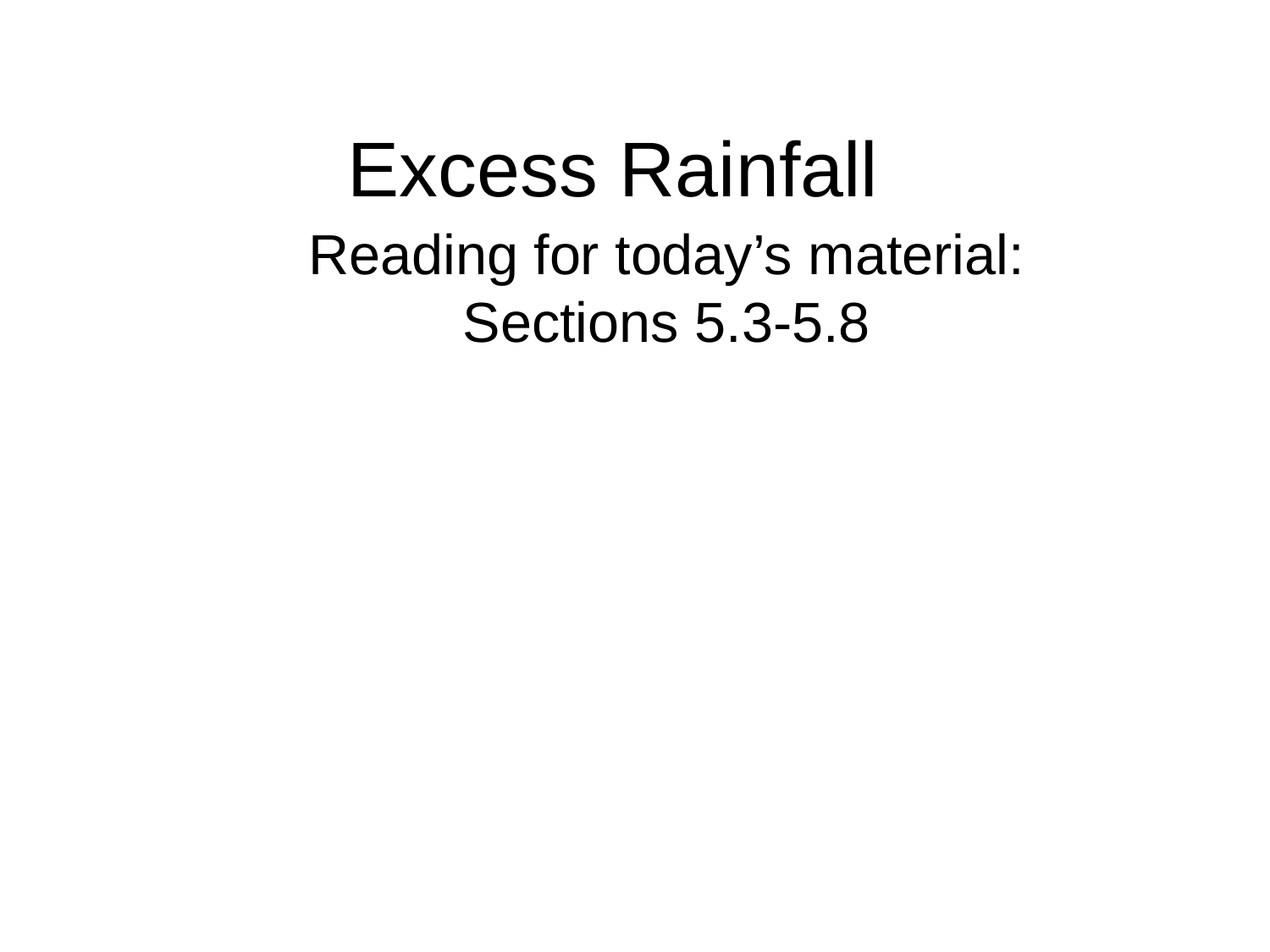

# Excess Rainfall
Reading for today’s material: Sections 5.3-5.8